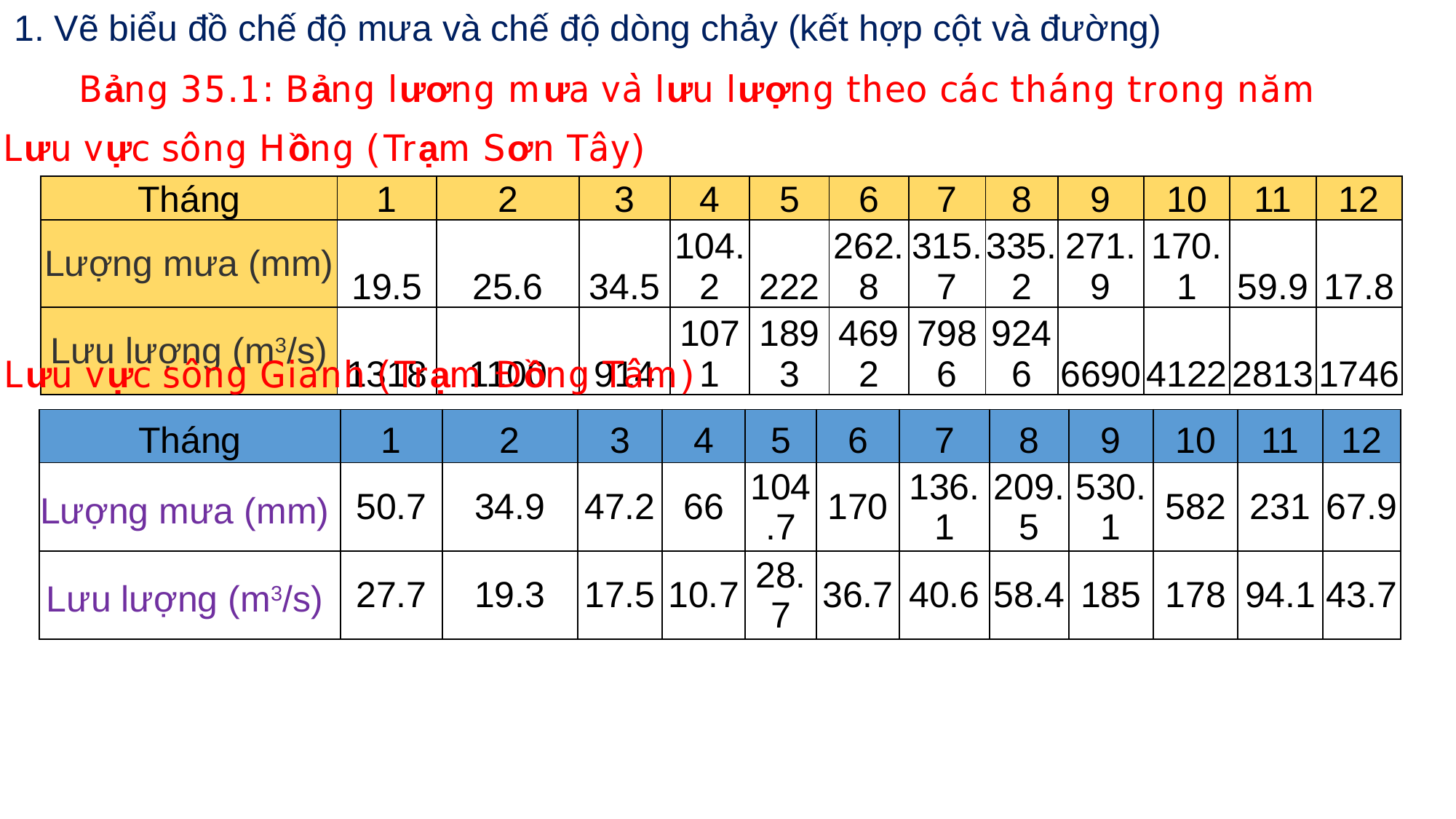

1. Vẽ biểu đồ chế độ mưa và chế độ dòng chảy (kết hợp cột và đường)
Bảng 35.1: Bảng lương mưa và lưu lượng theo các tháng trong năm
Lưu vực sông Hồng (Trạm Sơn Tây)
| Tháng | 1 | 2 | 3 | 4 | 5 | 6 | 7 | 8 | 9 | 10 | 11 | 12 |
| --- | --- | --- | --- | --- | --- | --- | --- | --- | --- | --- | --- | --- |
| Lượng mưa (mm) | 19.5 | 25.6 | 34.5 | 104.2 | 222 | 262.8 | 315.7 | 335.2 | 271.9 | 170.1 | 59.9 | 17.8 |
| Lưu lượng (m3/s) | 1318 | 1100 | 914 | 1071 | 1893 | 4692 | 7986 | 9246 | 6690 | 4122 | 2813 | 1746 |
Lưu vực sông Gianh (Trạm Đồng Tâm)
| Tháng | 1 | 2 | 3 | 4 | 5 | 6 | 7 | 8 | 9 | 10 | 11 | 12 |
| --- | --- | --- | --- | --- | --- | --- | --- | --- | --- | --- | --- | --- |
| Lượng mưa (mm) | 50.7 | 34.9 | 47.2 | 66 | 104.7 | 170 | 136.1 | 209.5 | 530.1 | 582 | 231 | 67.9 |
| Lưu lượng (m3/s) | 27.7 | 19.3 | 17.5 | 10.7 | 28.7 | 36.7 | 40.6 | 58.4 | 185 | 178 | 94.1 | 43.7 |